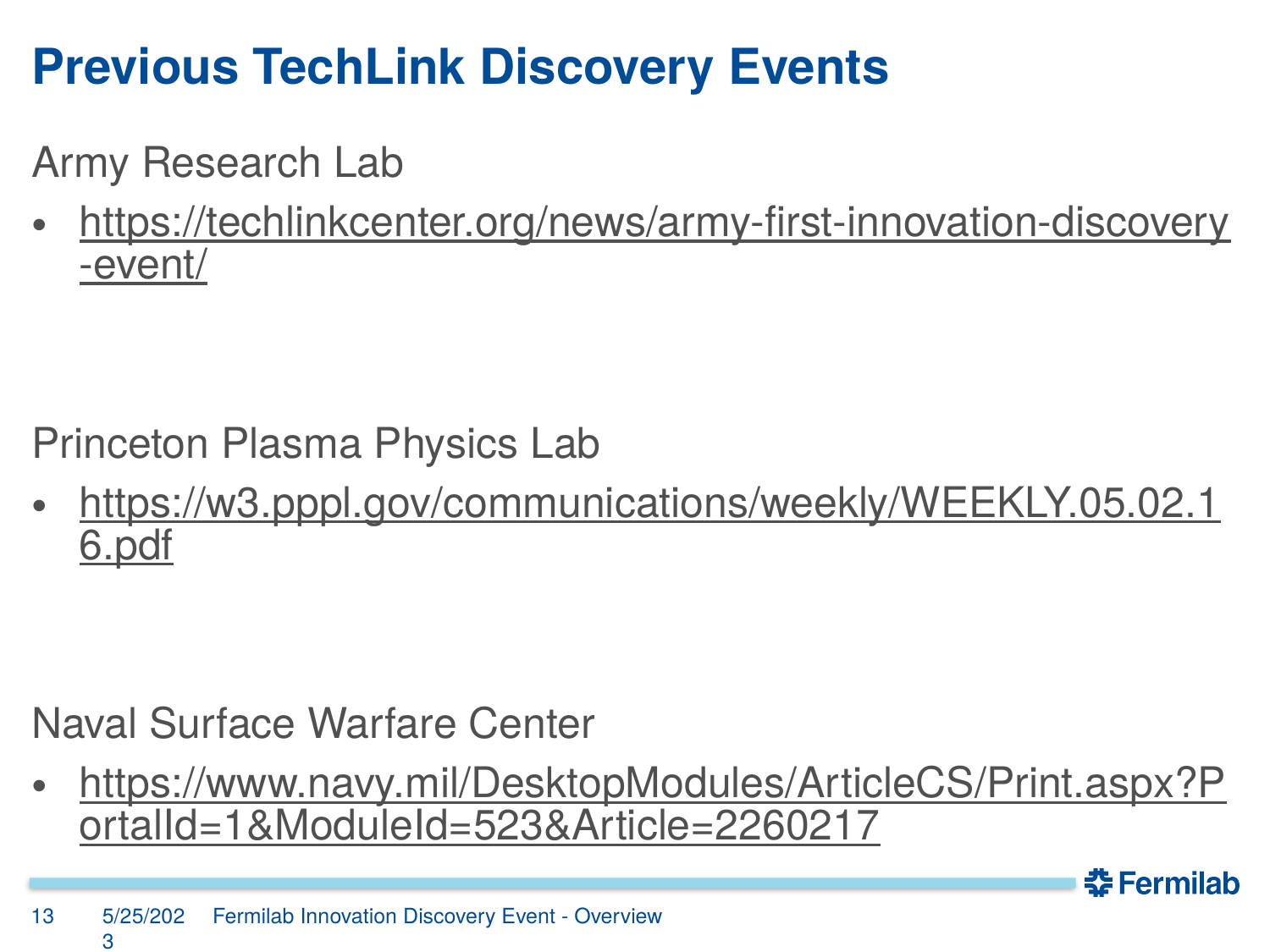

# Previous TechLink Discovery Events
Army Research Lab
https://techlinkcenter.org/news/army-first-innovation-discovery-event/

Princeton Plasma Physics Lab
https://w3.pppl.gov/communications/weekly/WEEKLY.05.02.16.pdf

Naval Surface Warfare Center
https://www.navy.mil/DesktopModules/ArticleCS/Print.aspx?PortalId=1&ModuleId=523&Article=2260217
13
5/25/2023
Fermilab Innovation Discovery Event - Overview